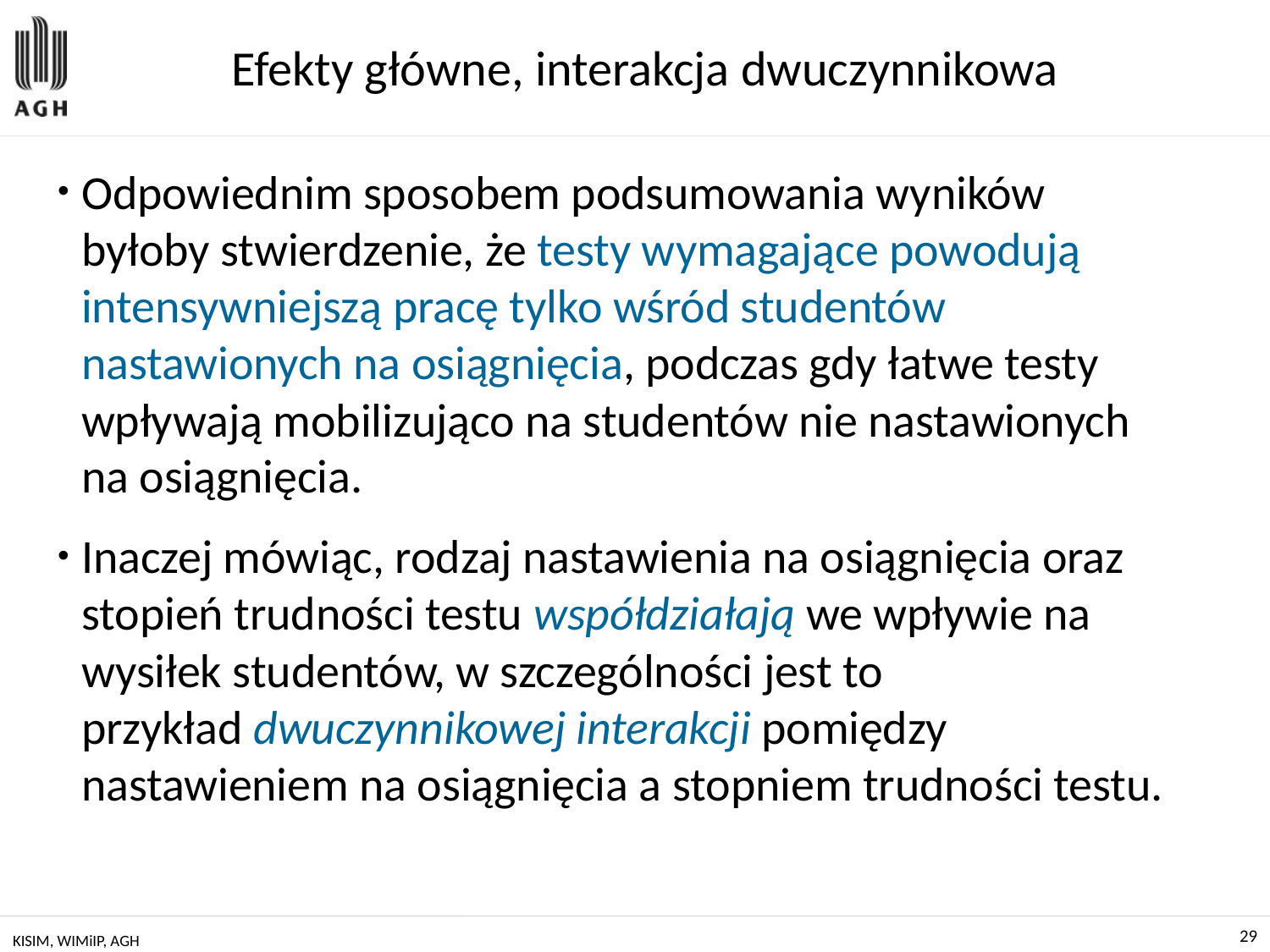

# Efekty główne, interakcja dwuczynnikowa
Odpowiednim sposobem podsumowania wyników byłoby stwierdzenie, że testy wymagające powodują intensywniejszą pracę tylko wśród studentów nastawionych na osiągnięcia, podczas gdy łatwe testy wpływają mobilizująco na studentów nie nastawionych na osiągnięcia.
Inaczej mówiąc, rodzaj nastawienia na osiągnięcia oraz stopień trudności testu współdziałają we wpływie na wysiłek studentów, w szczególności jest to przykład dwuczynnikowej interakcji pomiędzy nastawieniem na osiągnięcia a stopniem trudności testu.
KISIM, WIMiIP, AGH